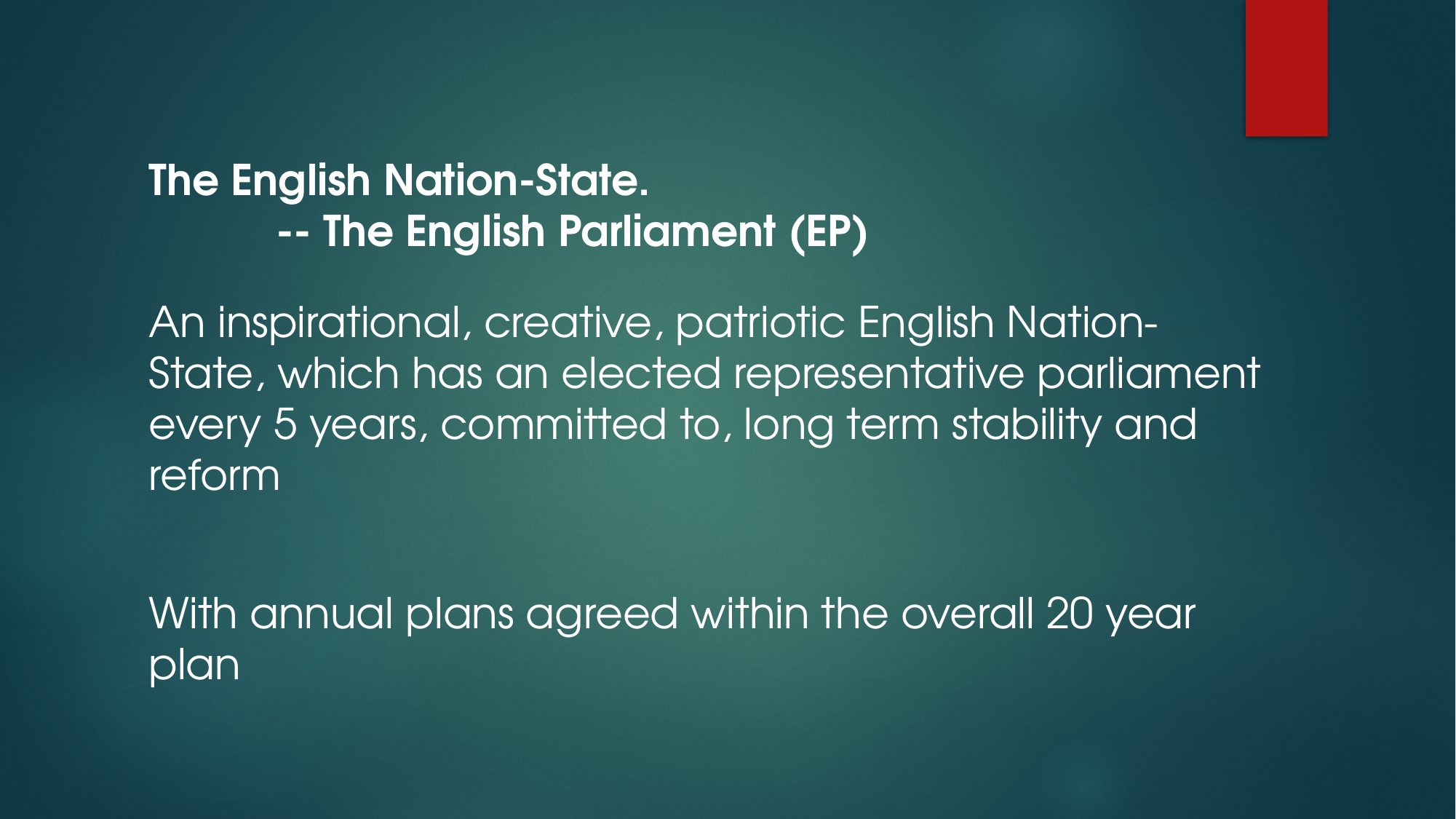

The English Nation-State.
   -- The English Parliament (EP)

An inspirational, creative, patriotic English Nation-State, which has an elected representative parliament every 5 years, committed to, long term stability and reform
With annual plans agreed within the overall 20 year plan